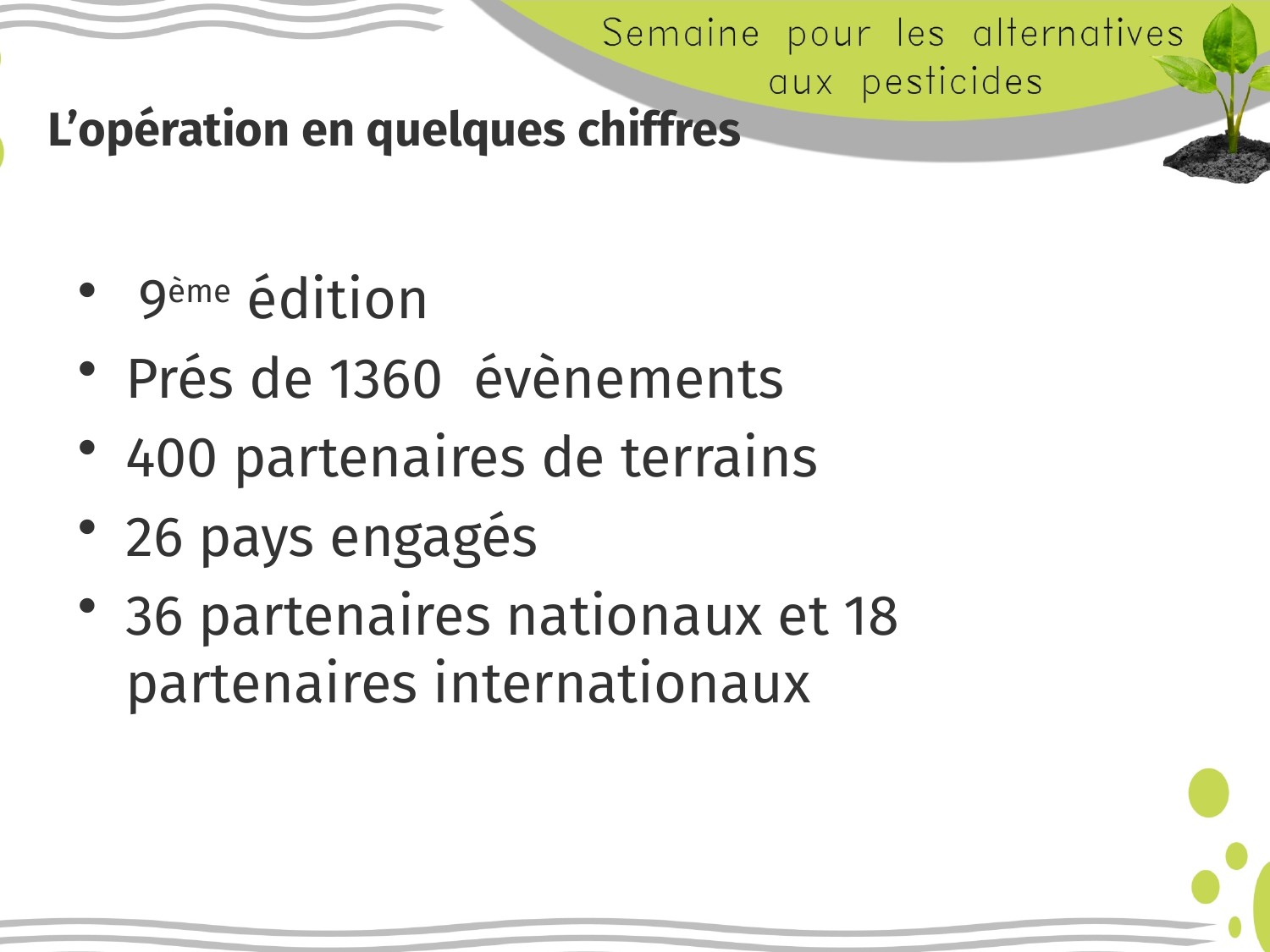

# L’opération en quelques chiffres
 9ème édition
Prés de 1360  évènements
400 partenaires de terrains
26 pays engagés
36 partenaires nationaux et 18 partenaires internationaux